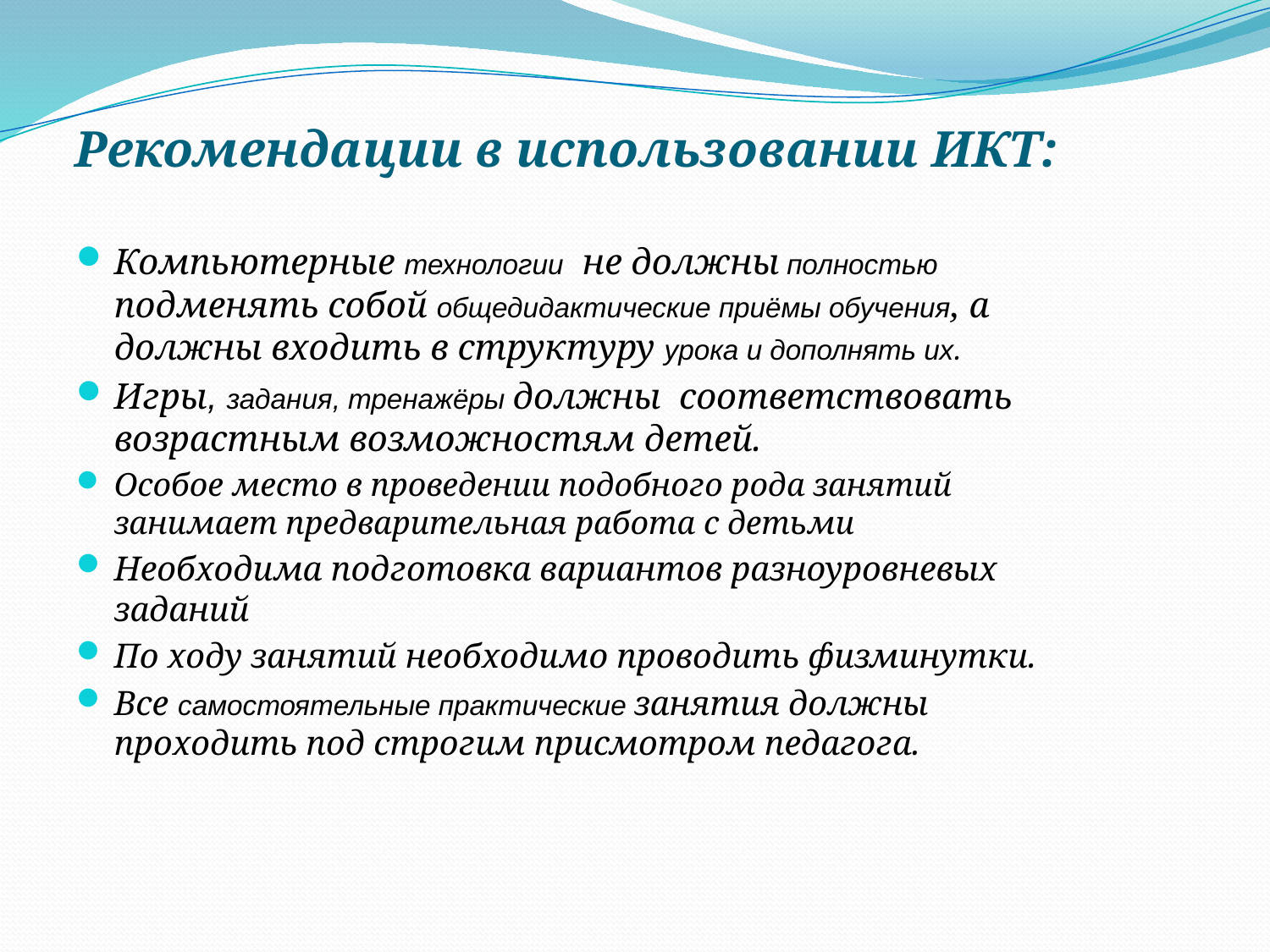

# Рекомендации в использовании ИКТ:

Компьютерные технологии  не должны полностью подменять собой общедидактические приёмы обучения, а должны входить в структуру урока и дополнять их.
Игры, задания, тренажёры должны  соответствовать возрастным возможностям детей.
Особое место в проведении подобного рода занятий занимает предварительная работа с детьми
Необходима подготовка вариантов разноуровневых заданий
По ходу занятий необходимо проводить физминутки.
Все самостоятельные практические занятия должны проходить под строгим присмотром педагога.